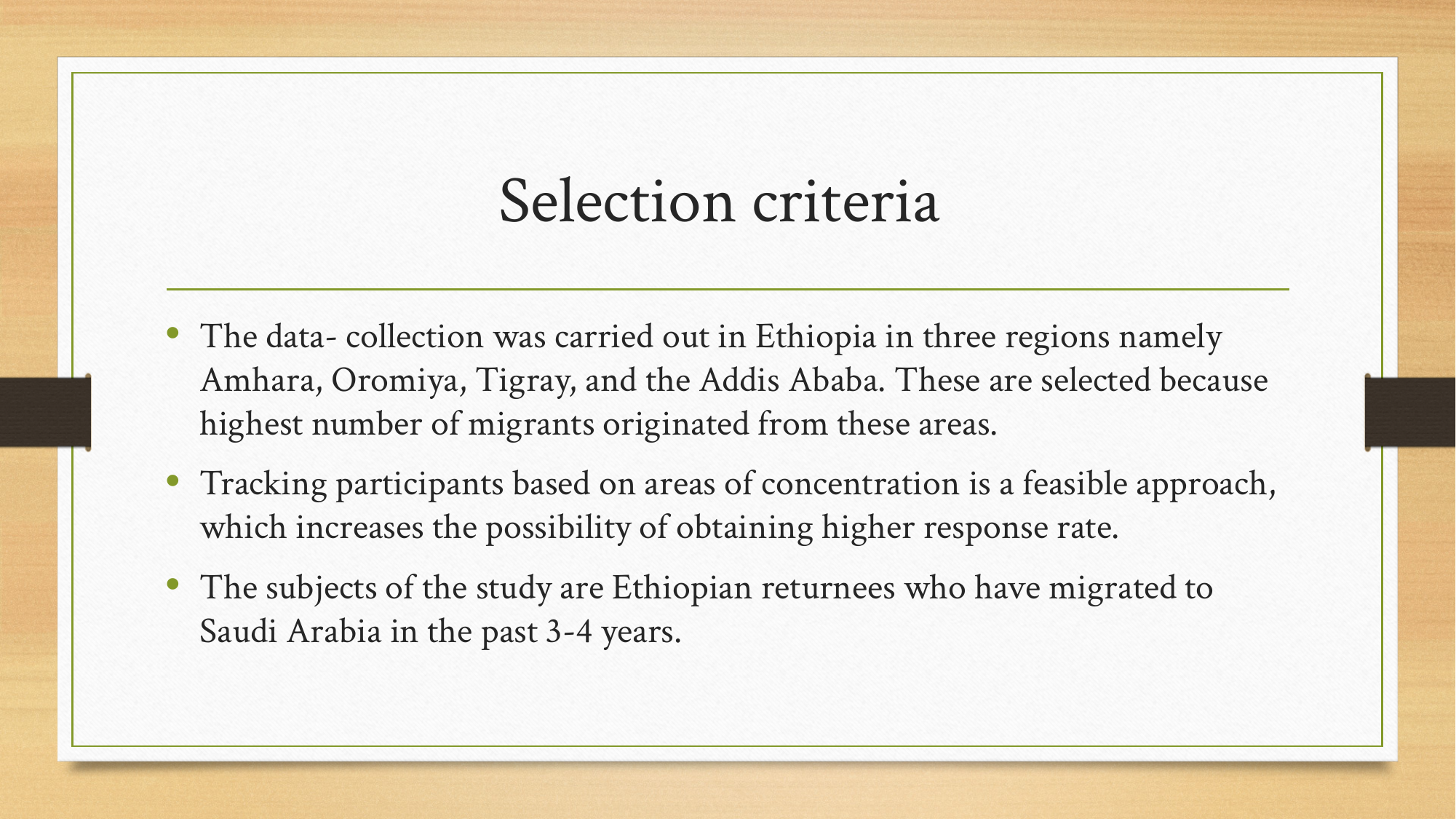

# Selection criteria
The data- collection was carried out in Ethiopia in three regions namely Amhara, Oromiya, Tigray, and the Addis Ababa. These are selected because highest number of migrants originated from these areas.
Tracking participants based on areas of concentration is a feasible approach, which increases the possibility of obtaining higher response rate.
The subjects of the study are Ethiopian returnees who have migrated to Saudi Arabia in the past 3-4 years.